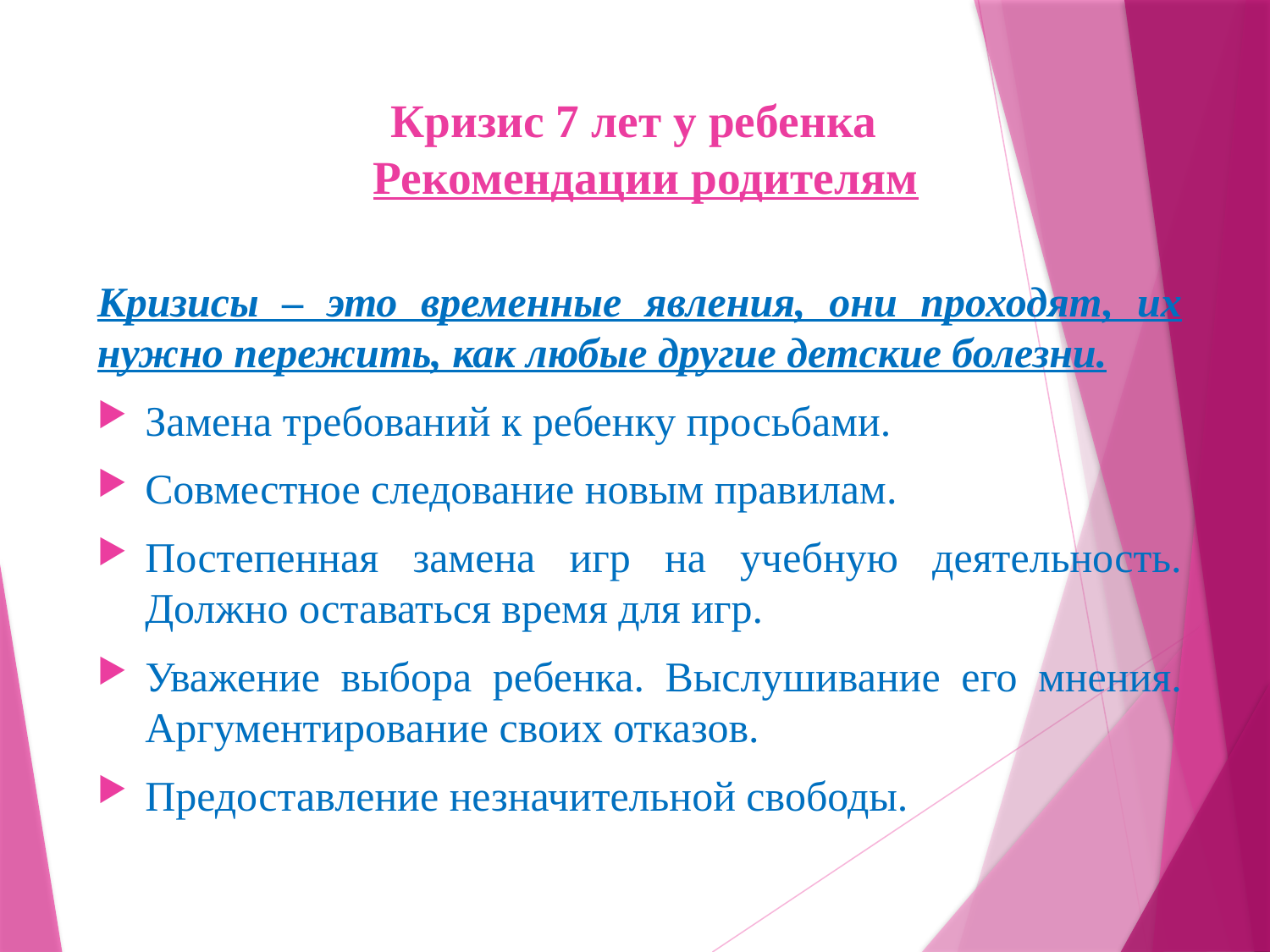

# Кризис 7 лет у ребенка Рекомендации родителям
Кризисы – это временные явления, они проходят, их нужно пережить, как любые другие детские болезни.
Замена требований к ребенку просьбами.
Совместное следование новым правилам.
Постепенная замена игр на учебную деятельность. Должно оставаться время для игр.
Уважение выбора ребенка. Выслушивание его мнения. Аргументирование своих отказов.
Предоставление незначительной свободы.